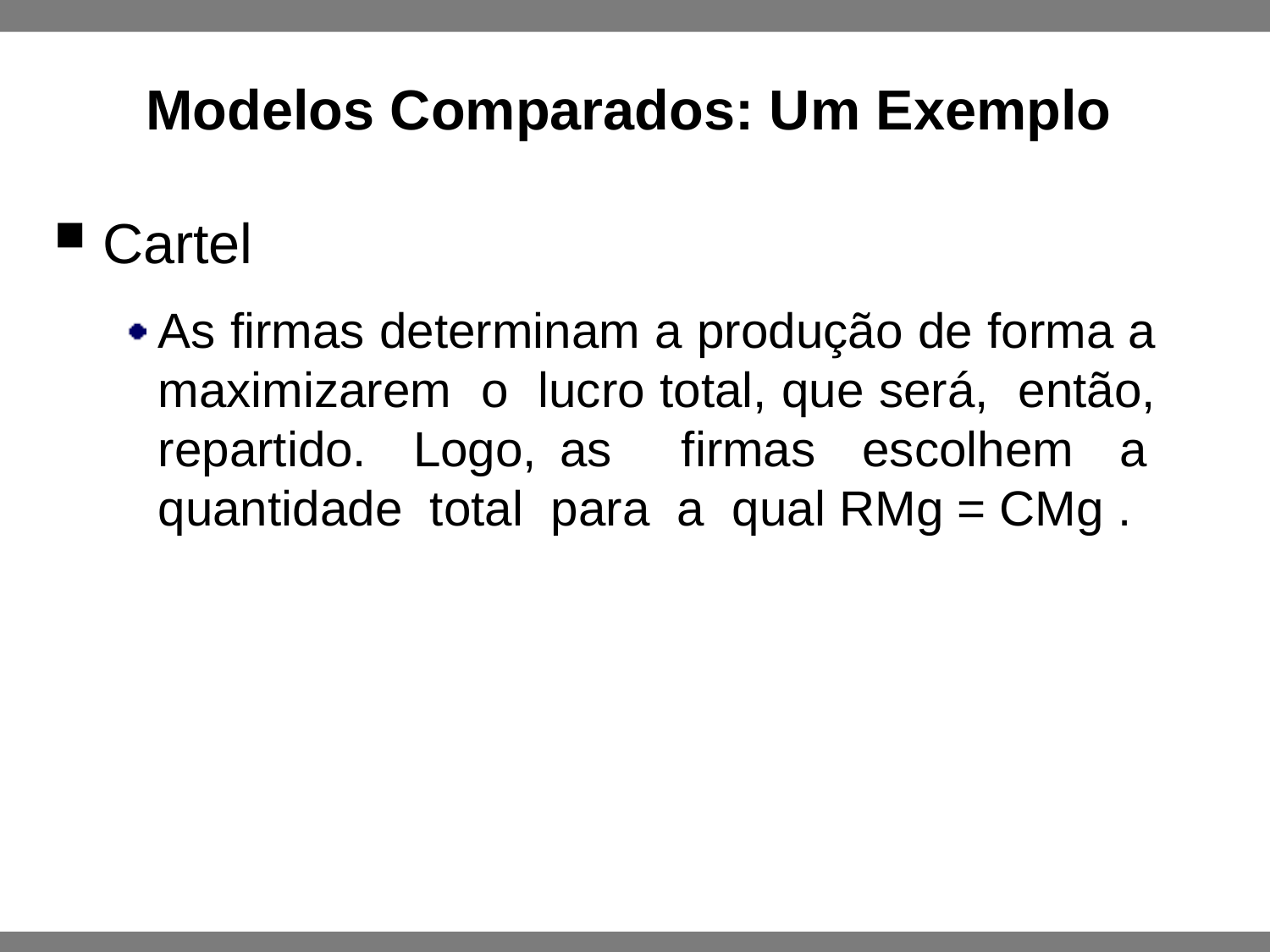

Modelos Comparados: Um Exemplo
Cartel
As firmas determinam a produção de forma a  maximizarem  o  lucro total, que será,  então,  repartido.  Logo, as   firmas  escolhem  a  quantidade  total  para  a  qual RMg = CMg .